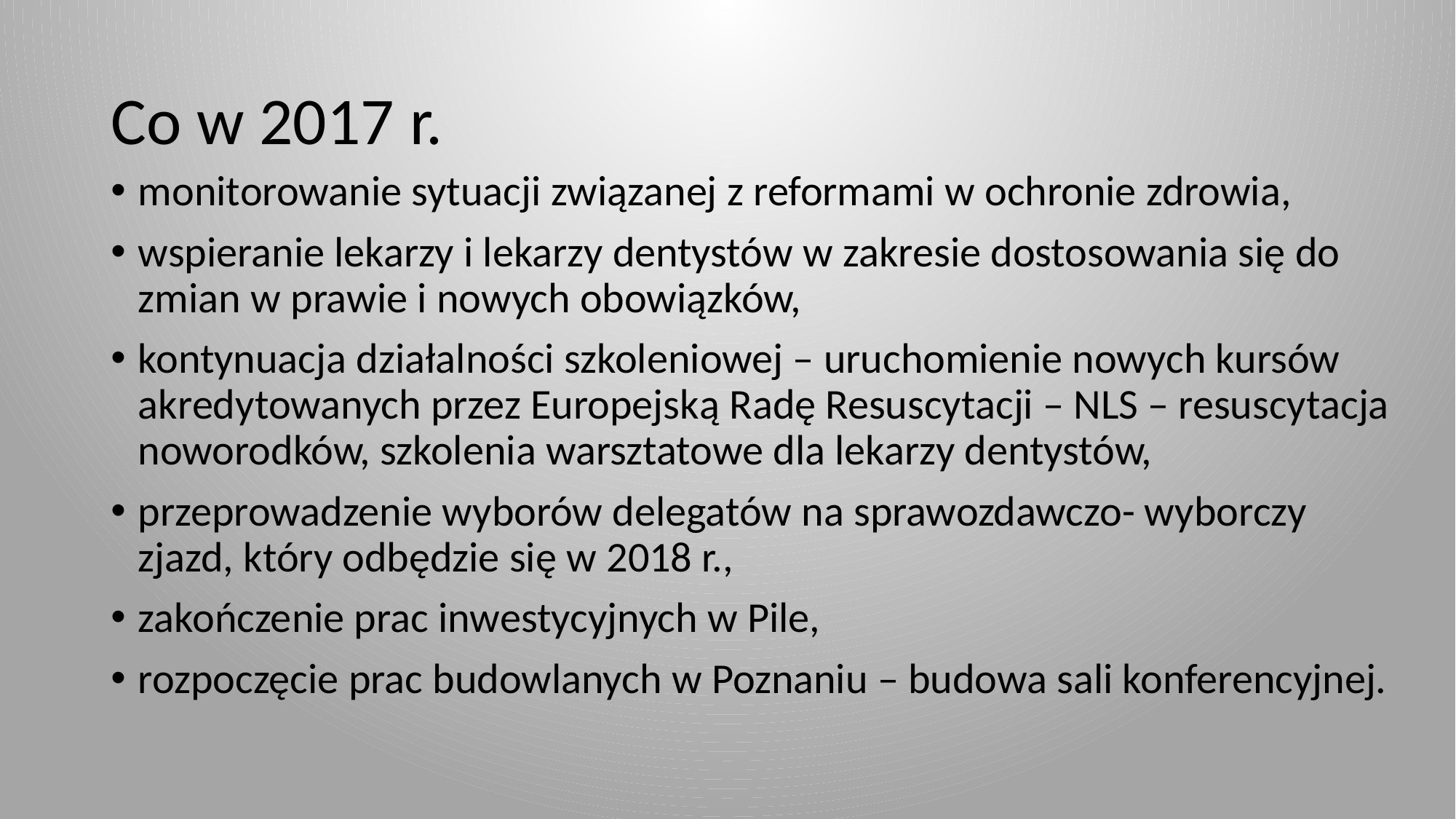

# Co w 2017 r.
monitorowanie sytuacji związanej z reformami w ochronie zdrowia,
wspieranie lekarzy i lekarzy dentystów w zakresie dostosowania się do zmian w prawie i nowych obowiązków,
kontynuacja działalności szkoleniowej – uruchomienie nowych kursów akredytowanych przez Europejską Radę Resuscytacji – NLS – resuscytacja noworodków, szkolenia warsztatowe dla lekarzy dentystów,
przeprowadzenie wyborów delegatów na sprawozdawczo- wyborczy zjazd, który odbędzie się w 2018 r.,
zakończenie prac inwestycyjnych w Pile,
rozpoczęcie prac budowlanych w Poznaniu – budowa sali konferencyjnej.